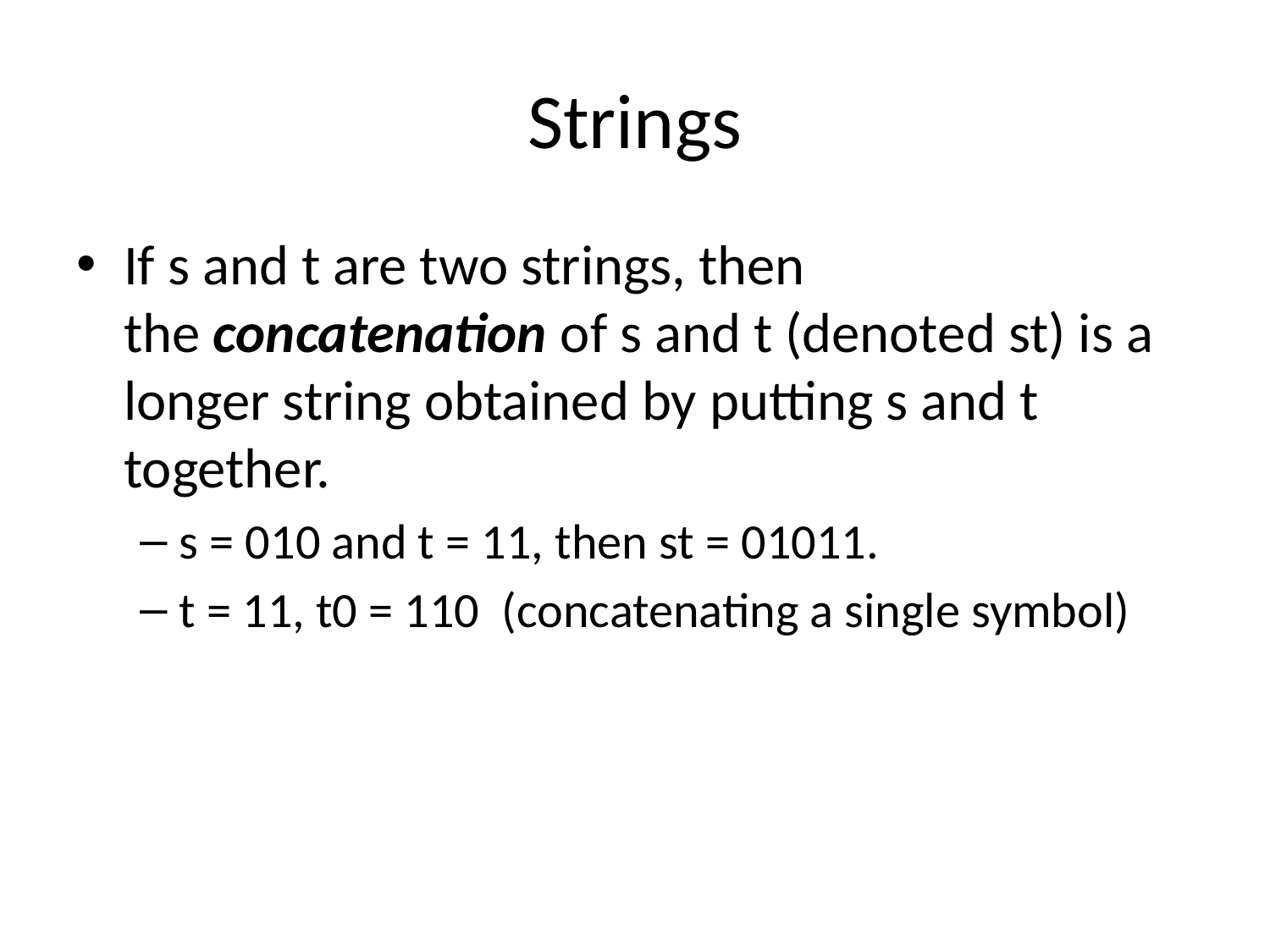

# Strings
If s and t are two strings, then the concatenation of s and t (denoted st) is a longer string obtained by putting s and t together.
s = 010 and t = 11, then st = 01011.
t = 11, t0 = 110  (concatenating a single symbol)